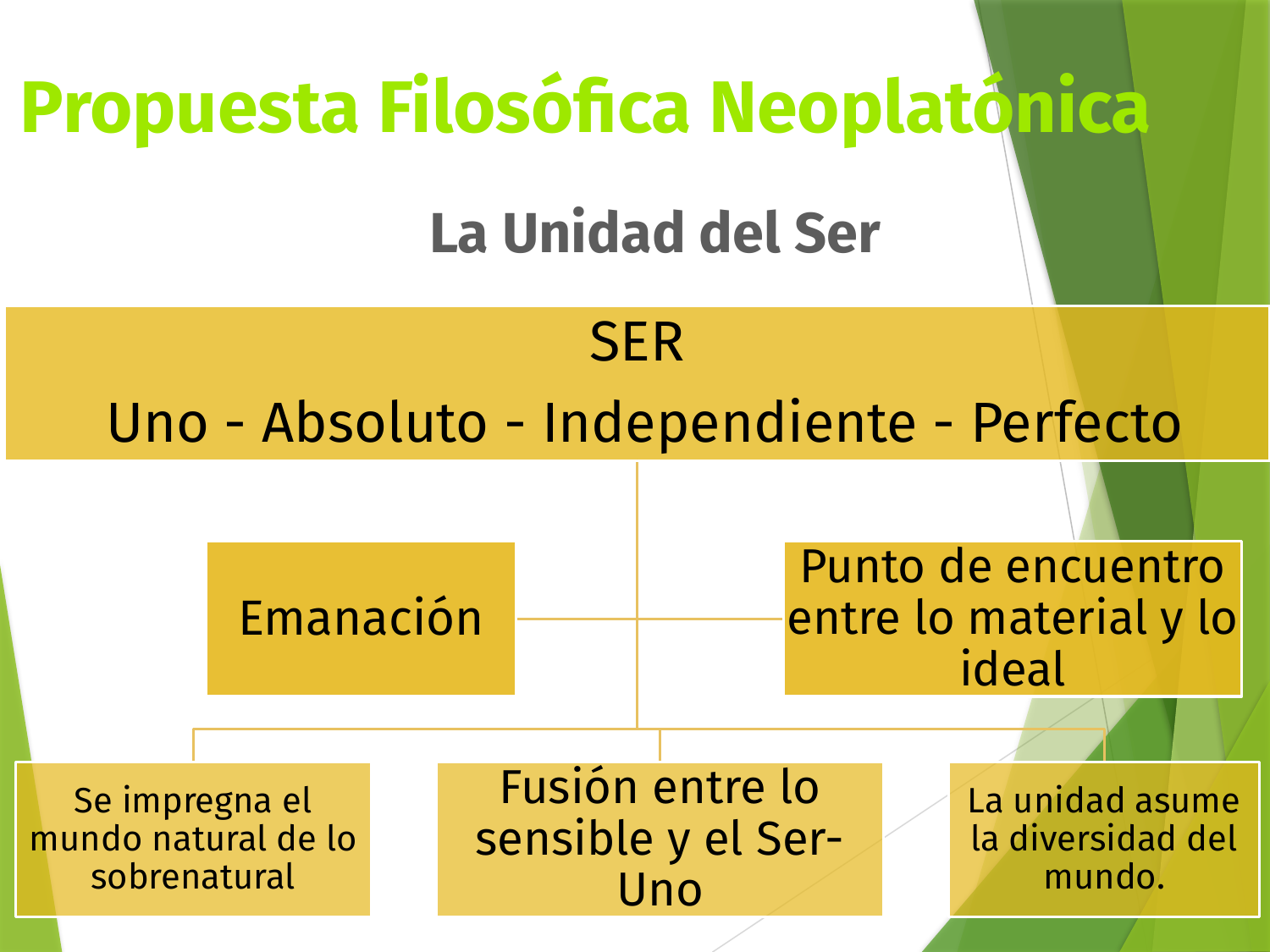

Propuesta Filosófica Neoplatónica
La Unidad del Ser
SER
 Uno - Absoluto - Independiente - Perfecto
Se impregna el mundo natural de lo sobrenatural
Fusión entre lo sensible y el Ser-Uno
La unidad asume la diversidad del mundo.
Emanación
Punto de encuentro entre lo material y lo ideal